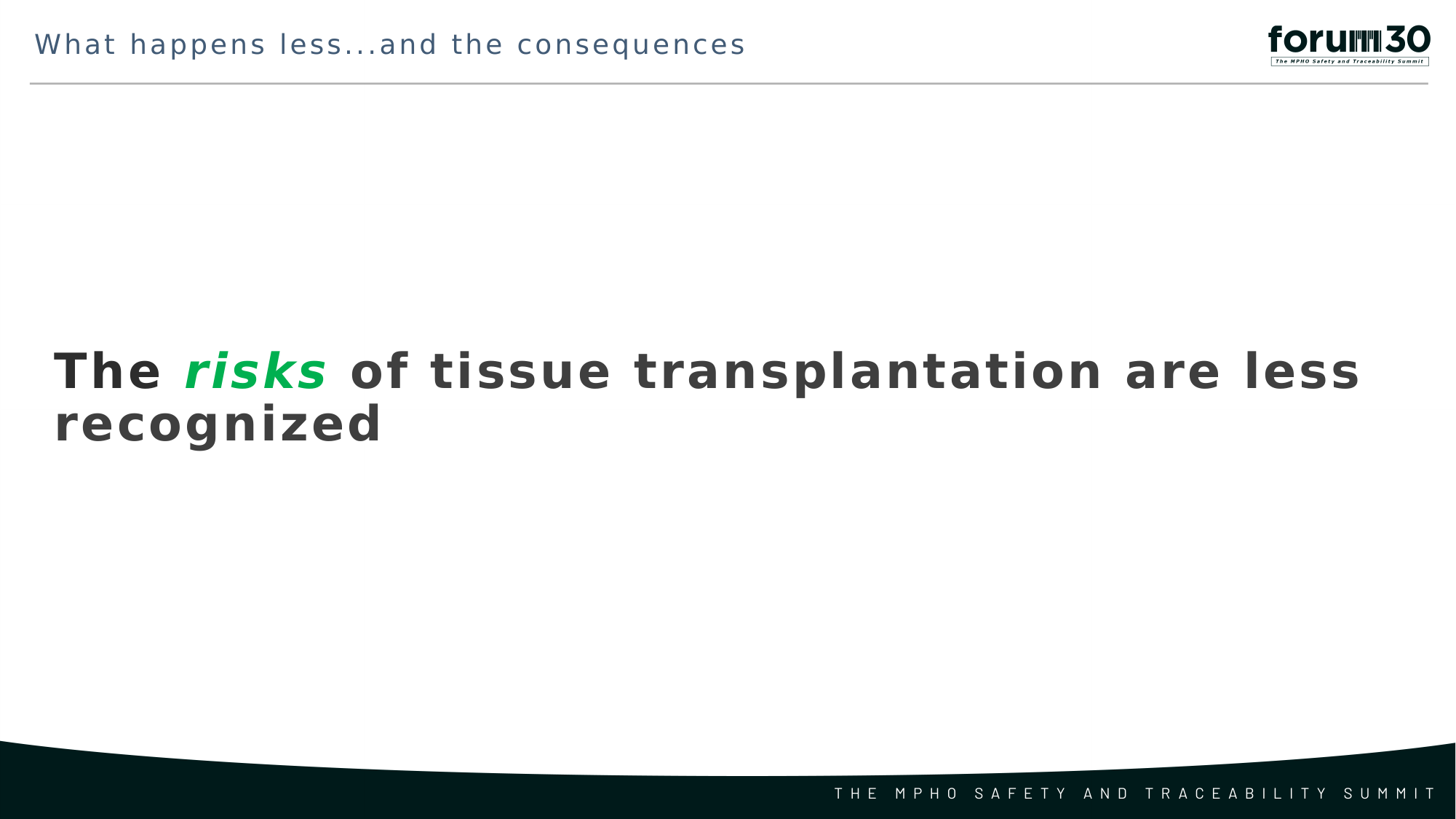

What happens less...and the consequences
The risks of tissue transplantation are less recognized